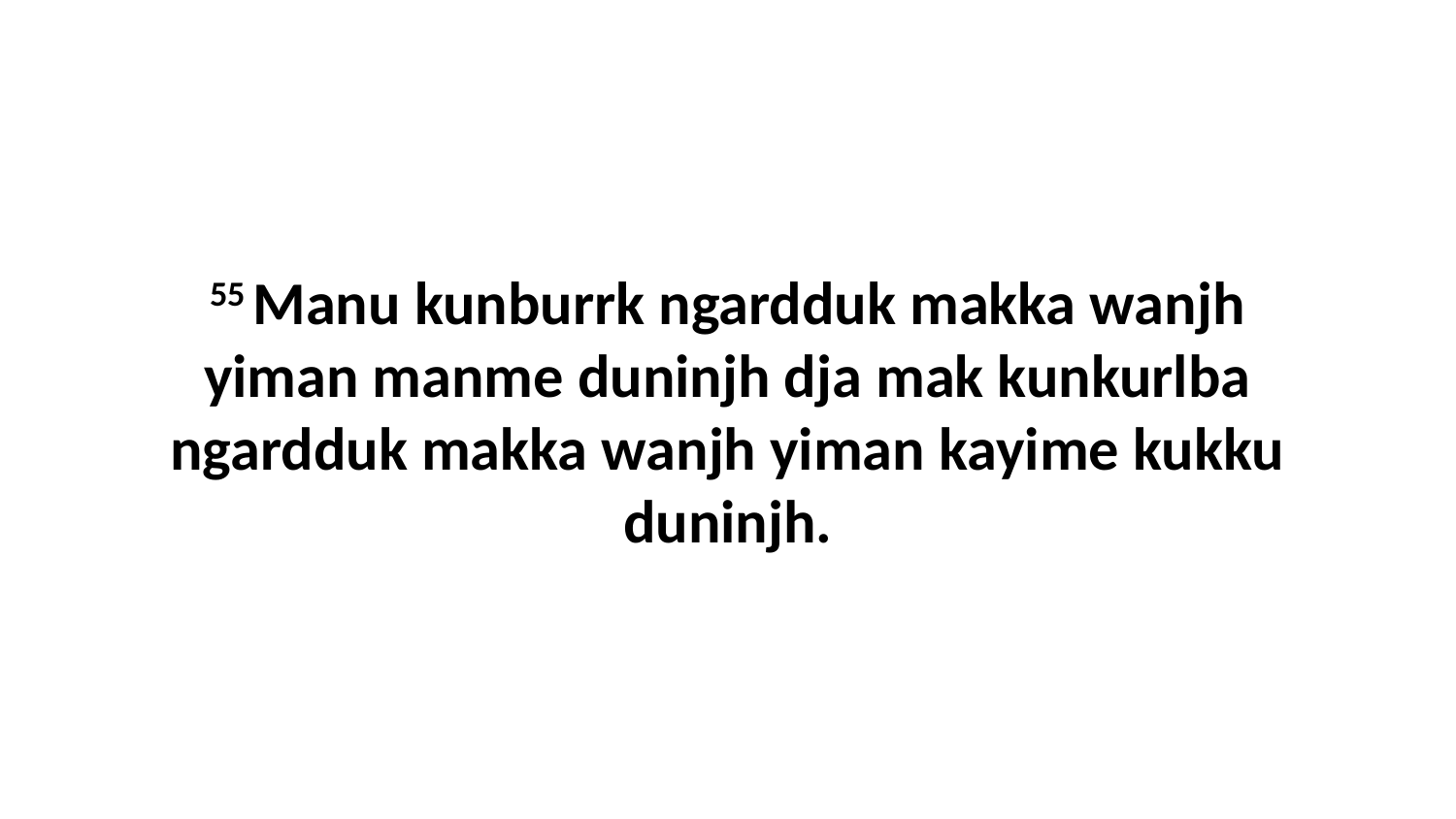

55 Manu kunburrk ngardduk makka wanjh yiman manme duninjh dja mak kunkurlba ngardduk makka wanjh yiman kayime kukku duninjh.